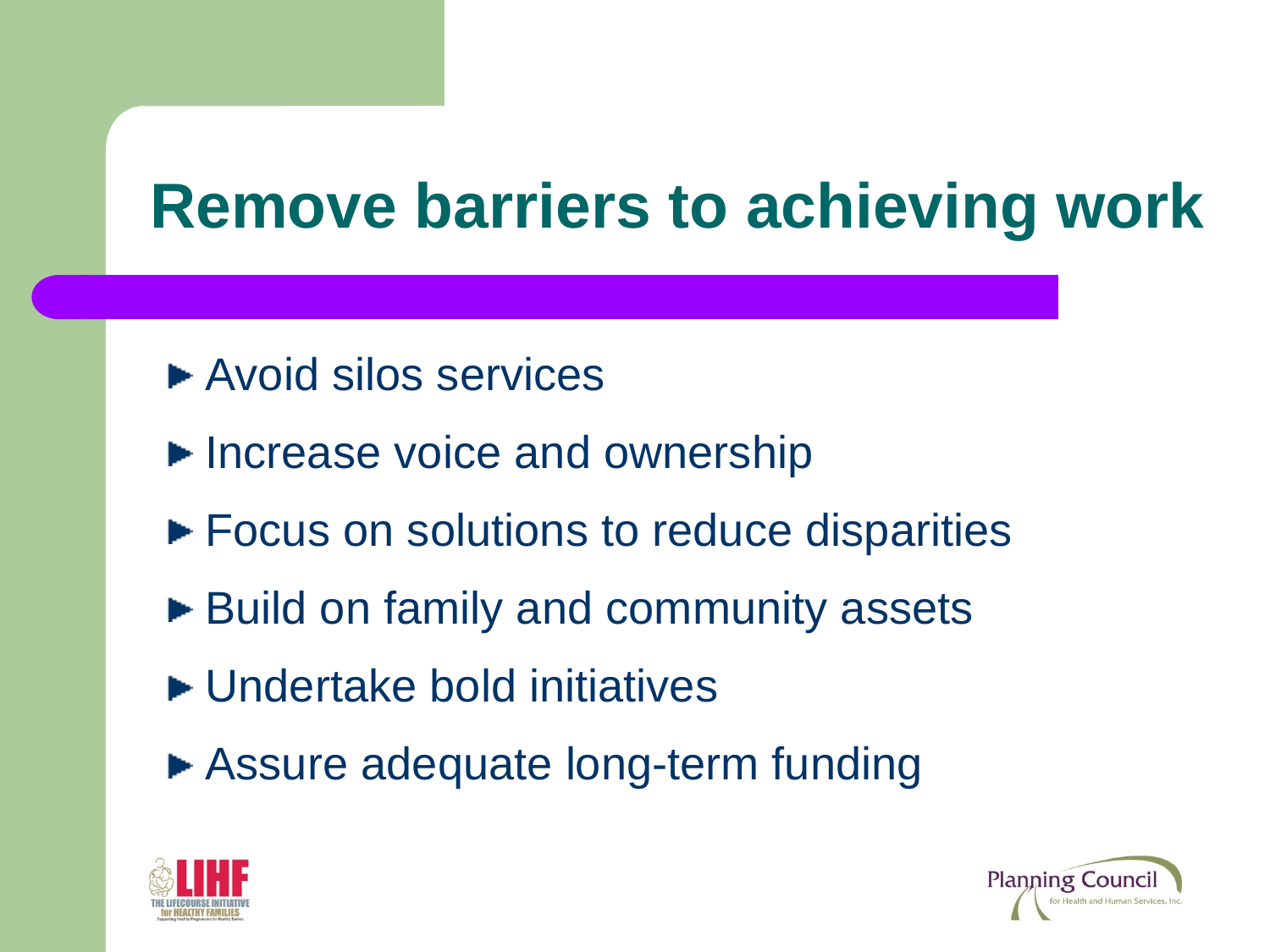

Remove barriers to achieving work
 Avoid silos services
 Increase voice and ownership
 Focus on solutions to reduce disparities
 Build on family and community assets
 Undertake bold initiatives
 Assure adequate long-term funding